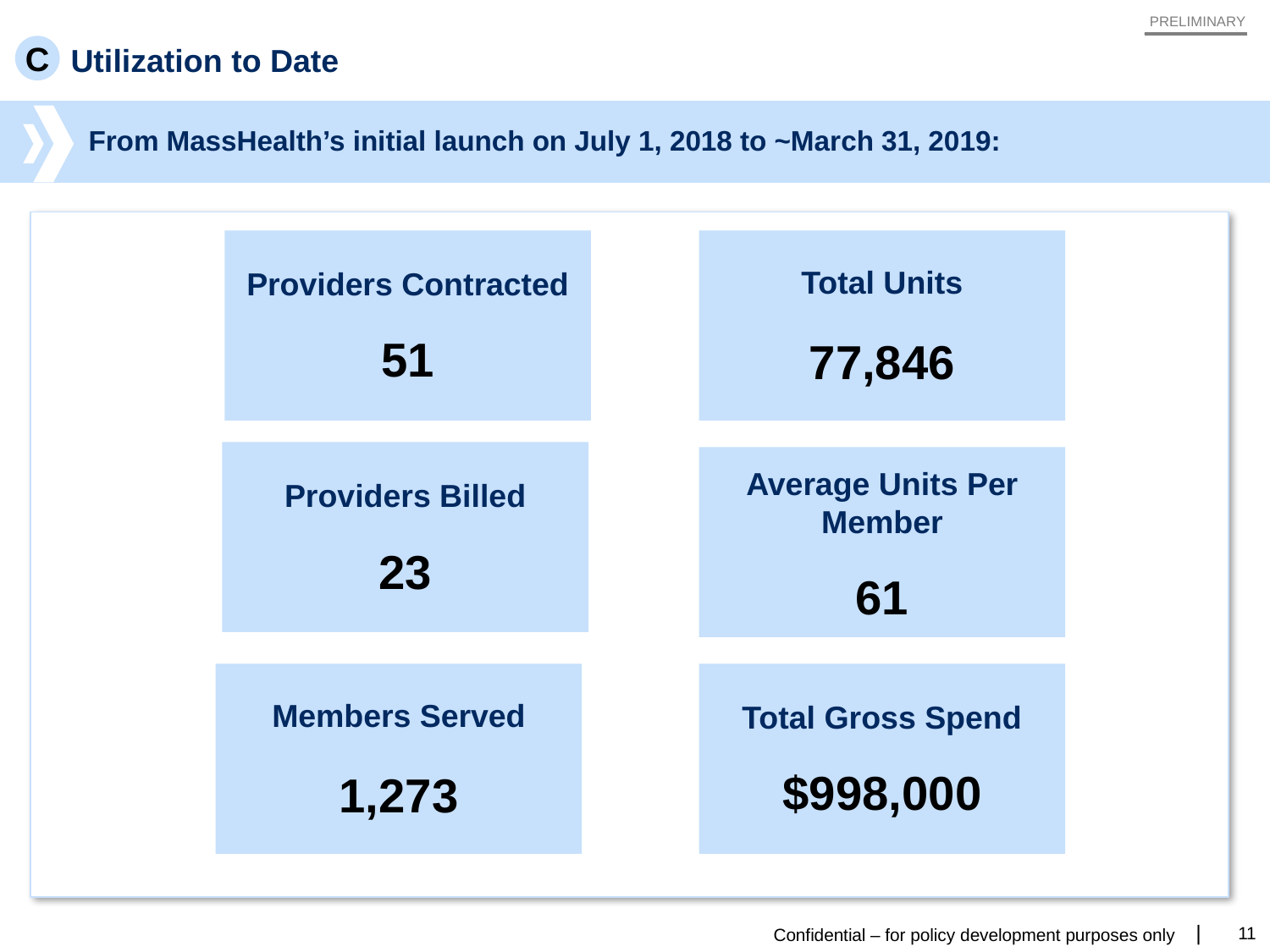

PRELIMINARY
C
Utilization to Date

From MassHealth’s initial launch on July 1, 2018 to ~March 31, 2019:

Providers Contracted

51
Total Units

77,846
Providers Billed

23

Average Units Per Member

61

Members Served

1,273
Total Gross Spend

$998,000
11